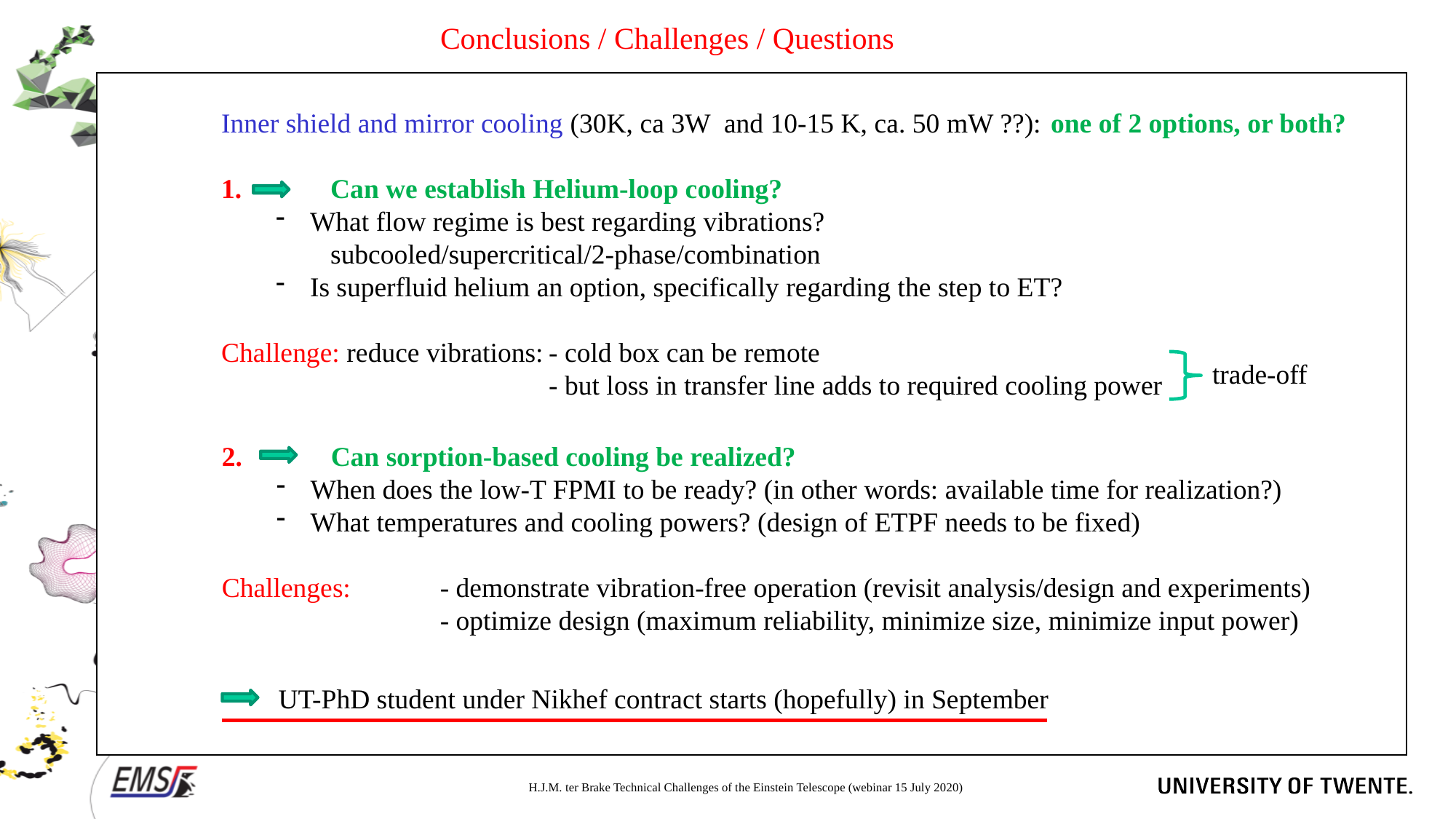

Conclusions / Challenges / Questions
Inner shield and mirror cooling (30K, ca 3W  and 10-15 K, ca. 50 mW ??):

1.	Can we establish Helium-loop cooling?
What flow regime is best regarding vibrations?
	subcooled/supercritical/2-phase/combination
Is superfluid helium an option, specifically regarding the step to ET?

Challenge: reduce vibrations:	- cold box can be remote
			- but loss in transfer line adds to required cooling power

one of 2 options, or both?

trade-off
2.	Can sorption-based cooling be realized?
When does the low-T FPMI to be ready? (in other words: available time for realization?)
What temperatures and cooling powers? (design of ETPF needs to be fixed)

Challenges: 	- demonstrate vibration-free operation (revisit analysis/design and experiments)
		- optimize design (maximum reliability, minimize size, minimize input power)

UT-PhD student under Nikhef contract starts (hopefully) in September